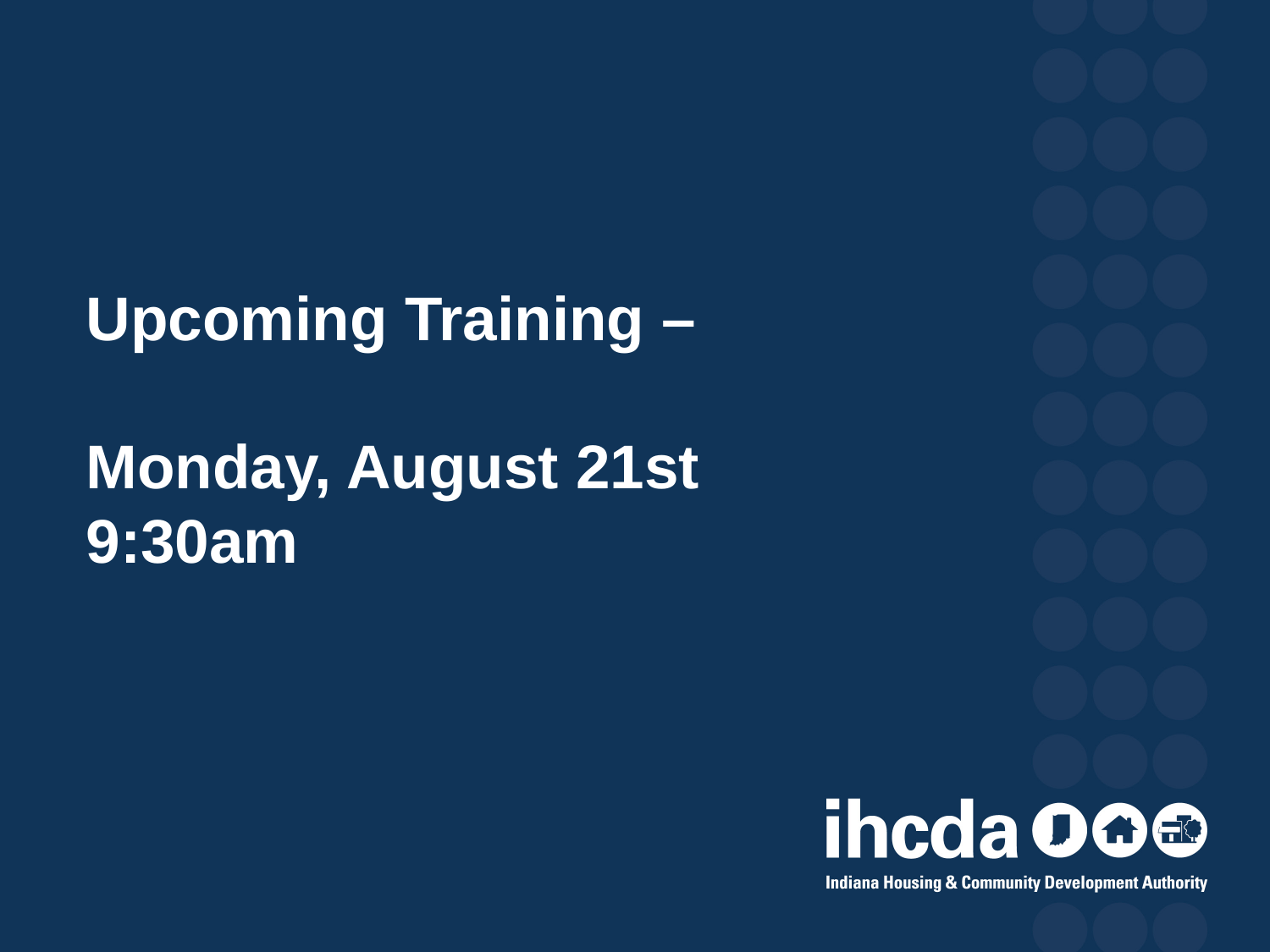

Upcoming Training –

Monday, August 21st
9:30am